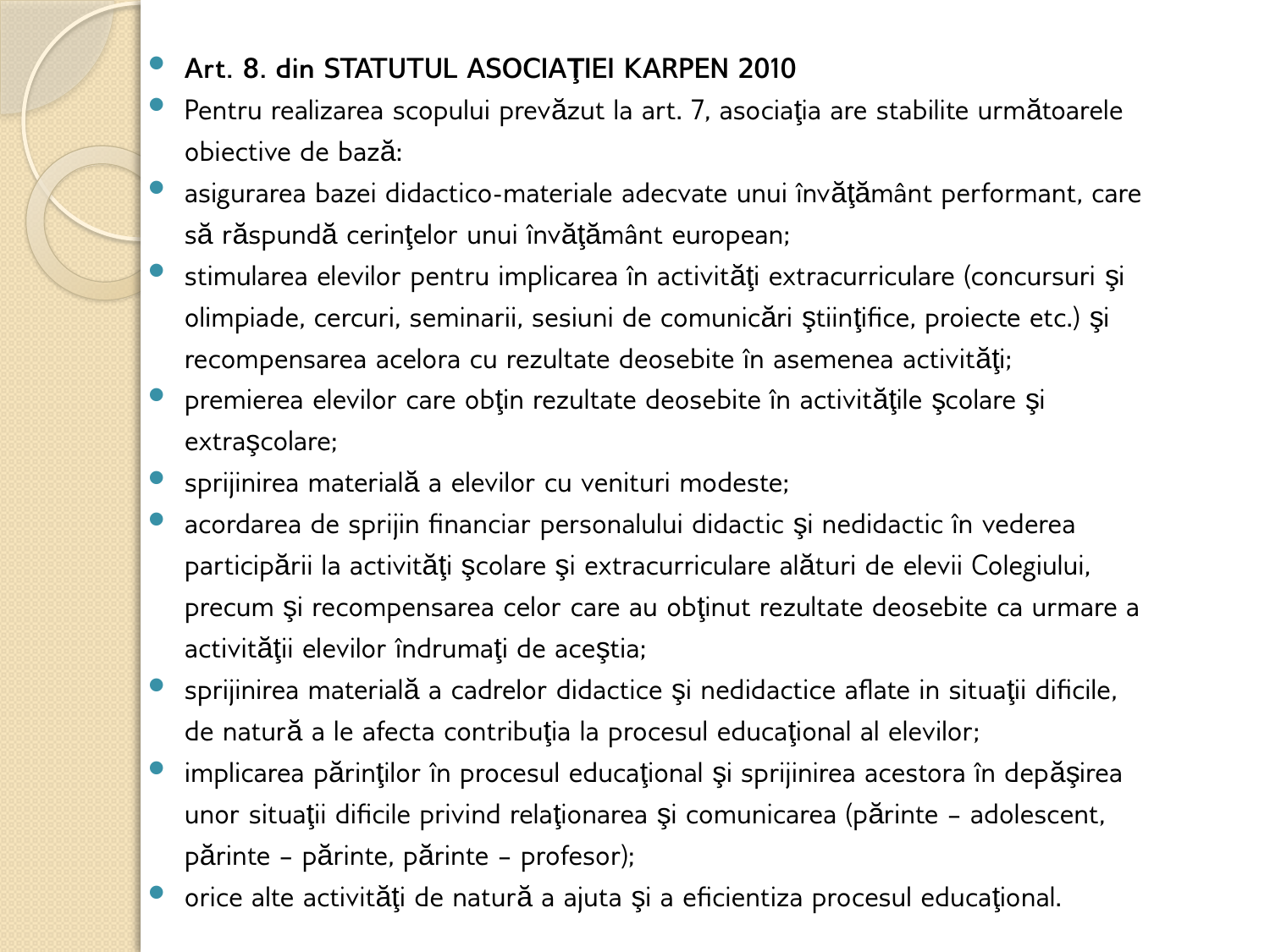

Art. 8. din STATUTUL ASOCIAŢIEI KARPEN 2010
Pentru realizarea scopului prevăzut la art. 7, asociaţia are stabilite următoarele obiective de bază:
asigurarea bazei didactico-materiale adecvate unui învăţământ performant, care să răspundă cerinţelor unui învăţământ european;
stimularea elevilor pentru implicarea în activităţi extracurriculare (concursuri şi olimpiade, cercuri, seminarii, sesiuni de comunicări ştiinţifice, proiecte etc.) şi recompensarea acelora cu rezultate deosebite în asemenea activităţi;
premierea elevilor care obţin rezultate deosebite în activităţile şcolare şi extraşcolare;
sprijinirea materială a elevilor cu venituri modeste;
acordarea de sprijin financiar personalului didactic şi nedidactic în vederea participării la activităţi şcolare şi extracurriculare alături de elevii Colegiului, precum şi recompensarea celor care au obţinut rezultate deosebite ca urmare a activităţii elevilor îndrumaţi de aceştia;
sprijinirea materială a cadrelor didactice şi nedidactice aflate in situaţii dificile, de natură a le afecta contribuţia la procesul educaţional al elevilor;
implicarea părinţilor în procesul educaţional şi sprijinirea acestora în depăşirea unor situaţii dificile privind relaţionarea şi comunicarea (părinte – adolescent, părinte – părinte, părinte – profesor);
orice alte activităţi de natură a ajuta şi a eficientiza procesul educaţional.